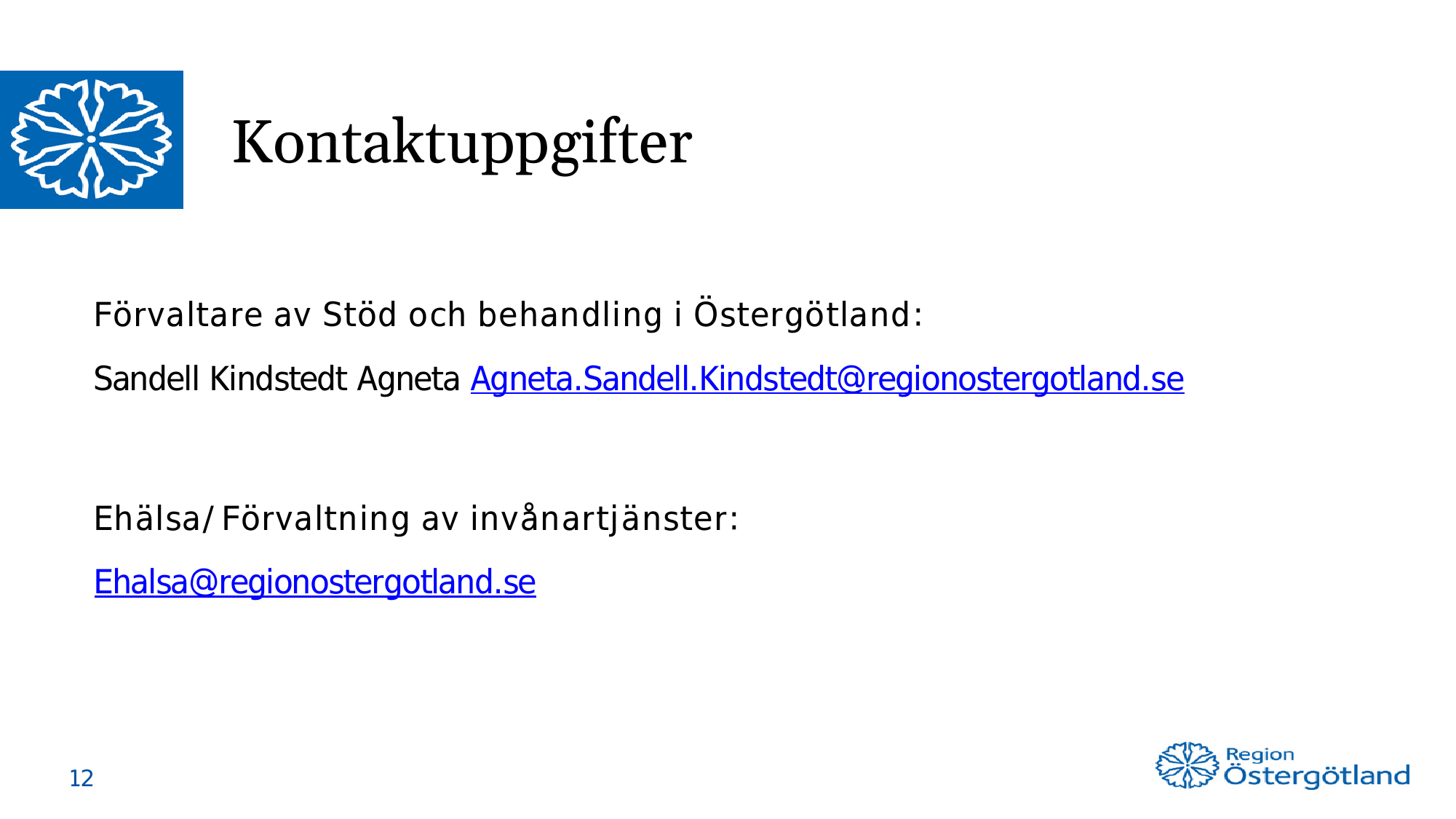

# Kontaktuppgifter
Förvaltare av Stöd och behandling i Östergötland:

Sandell Kindstedt Agneta Agneta.Sandell.Kindstedt@regionostergotland.se

Ehälsa/Förvaltning av invånartjänster:

Ehalsa@regionostergotland.se

12